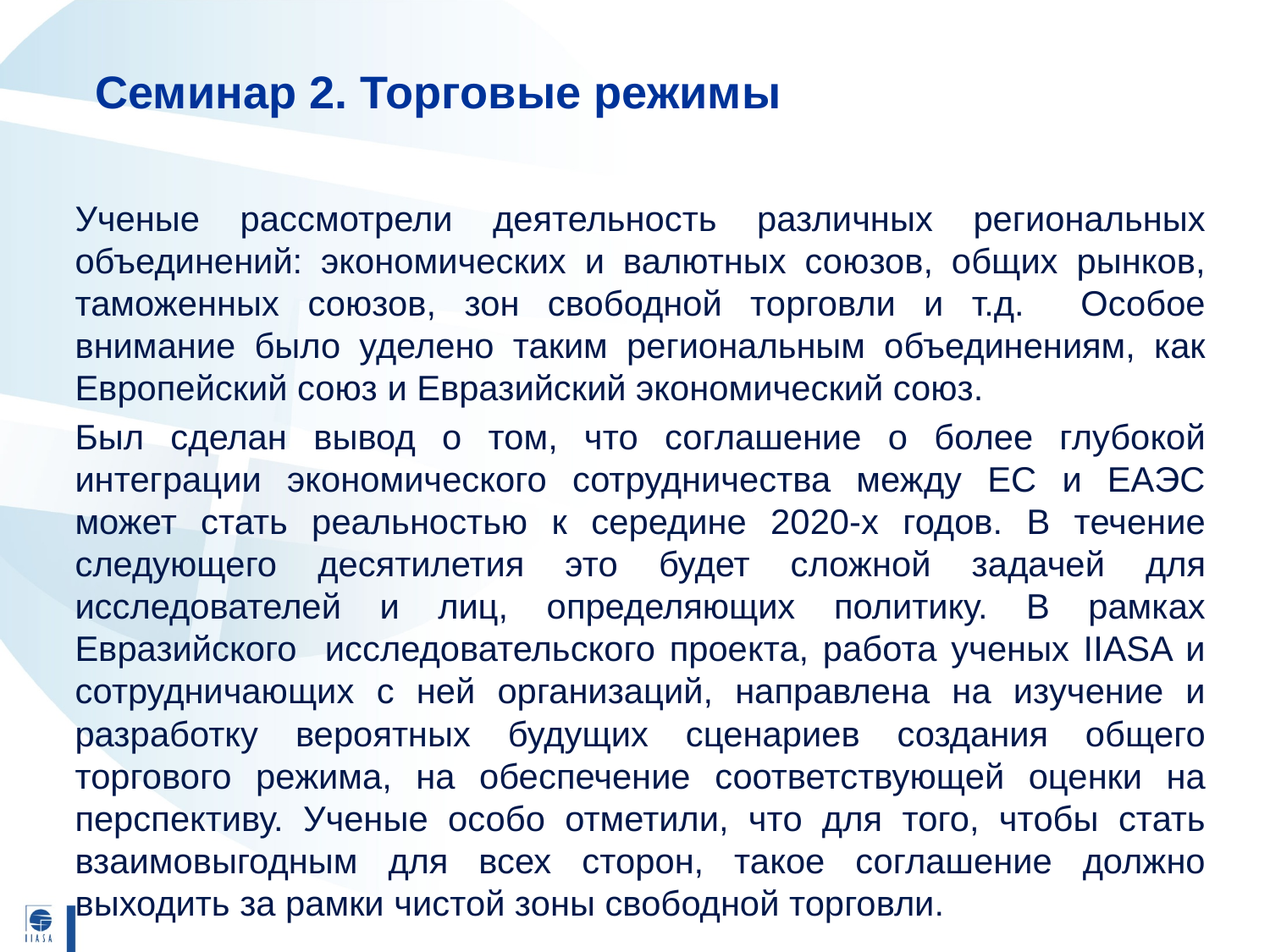

# Семинар 2. Торговые режимы
Ученые рассмотрели деятельность различных региональных объединений: экономических и валютных союзов, общих рынков, таможенных союзов, зон свободной торговли и т.д.  Особое внимание было уделено таким региональным объединениям, как Европейский союз и Евразийский экономический союз.
Был сделан вывод о том, что соглашение о более глубокой интеграции экономического сотрудничества между ЕС и EAЭС может стать реальностью к середине 2020-х годов. В течение следующего десятилетия это будет сложной задачей для исследователей и лиц, определяющих политику. В рамках Евразийского  исследовательского проекта, работа ученых IIASA и сотрудничающих с ней организаций, направлена на изучение и разработку вероятных будущих сценариев создания общего торгового режима, на обеспечение соответствующей оценки на перспективу. Ученые особо отметили, что для того, чтобы стать взаимовыгодным для всех сторон, такое соглашение должно выходить за рамки чистой зоны свободной торговли.